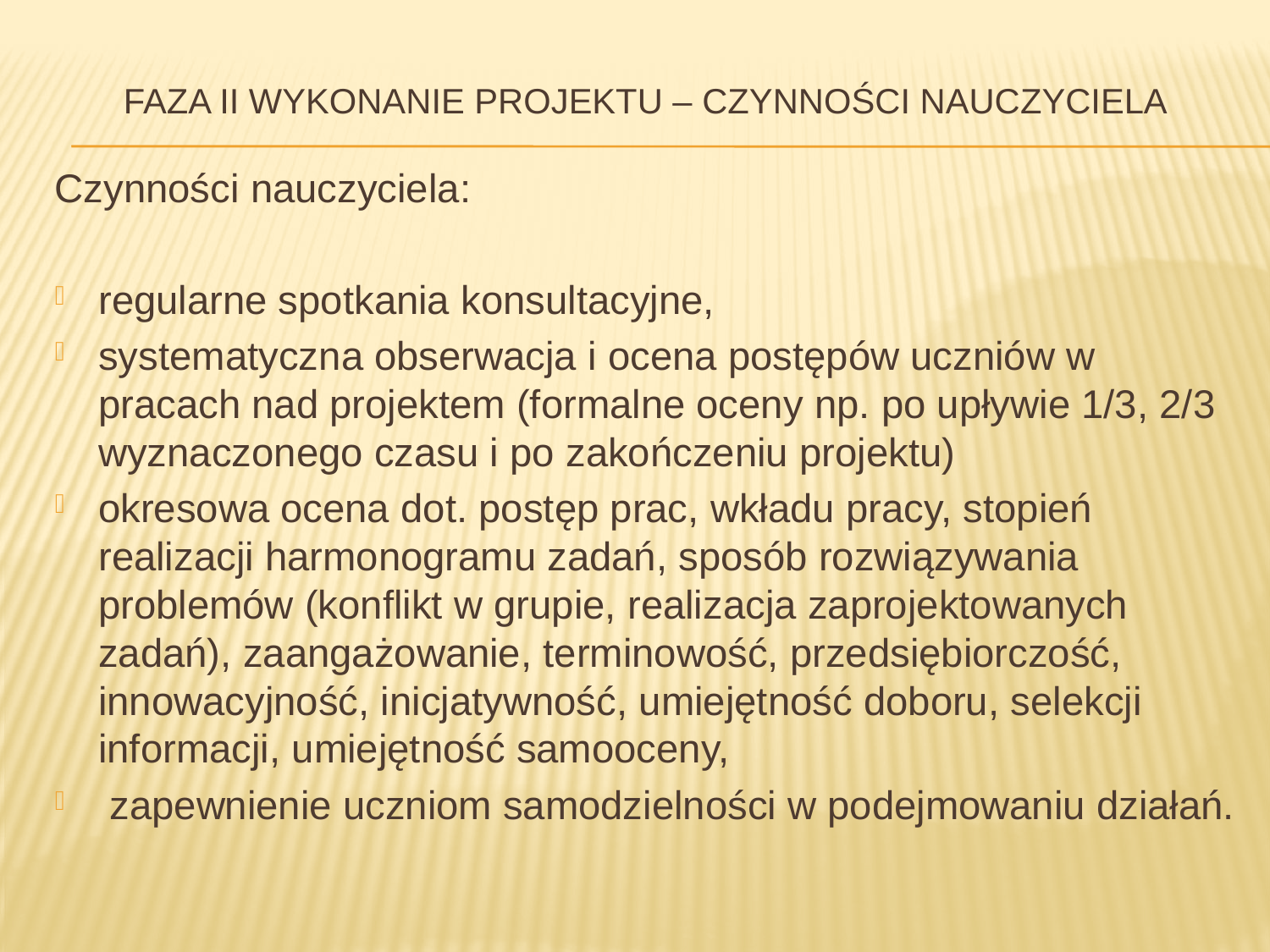

# FAZA II wykonanie projektu – czynności nauczyciela
Czynności nauczyciela:

regularne spotkania konsultacyjne,
systematyczna obserwacja i ocena postępów uczniów w pracach nad projektem (formalne oceny np. po upływie 1/3, 2/3 wyznaczonego czasu i po zakończeniu projektu)
okresowa ocena dot. postęp prac, wkładu pracy, stopień realizacji harmonogramu zadań, sposób rozwiązywania problemów (konflikt w grupie, realizacja zaprojektowanych zadań), zaangażowanie, terminowość, przedsiębiorczość, innowacyjność, inicjatywność, umiejętność doboru, selekcji informacji, umiejętność samooceny,
 zapewnienie uczniom samodzielności w podejmowaniu działań.